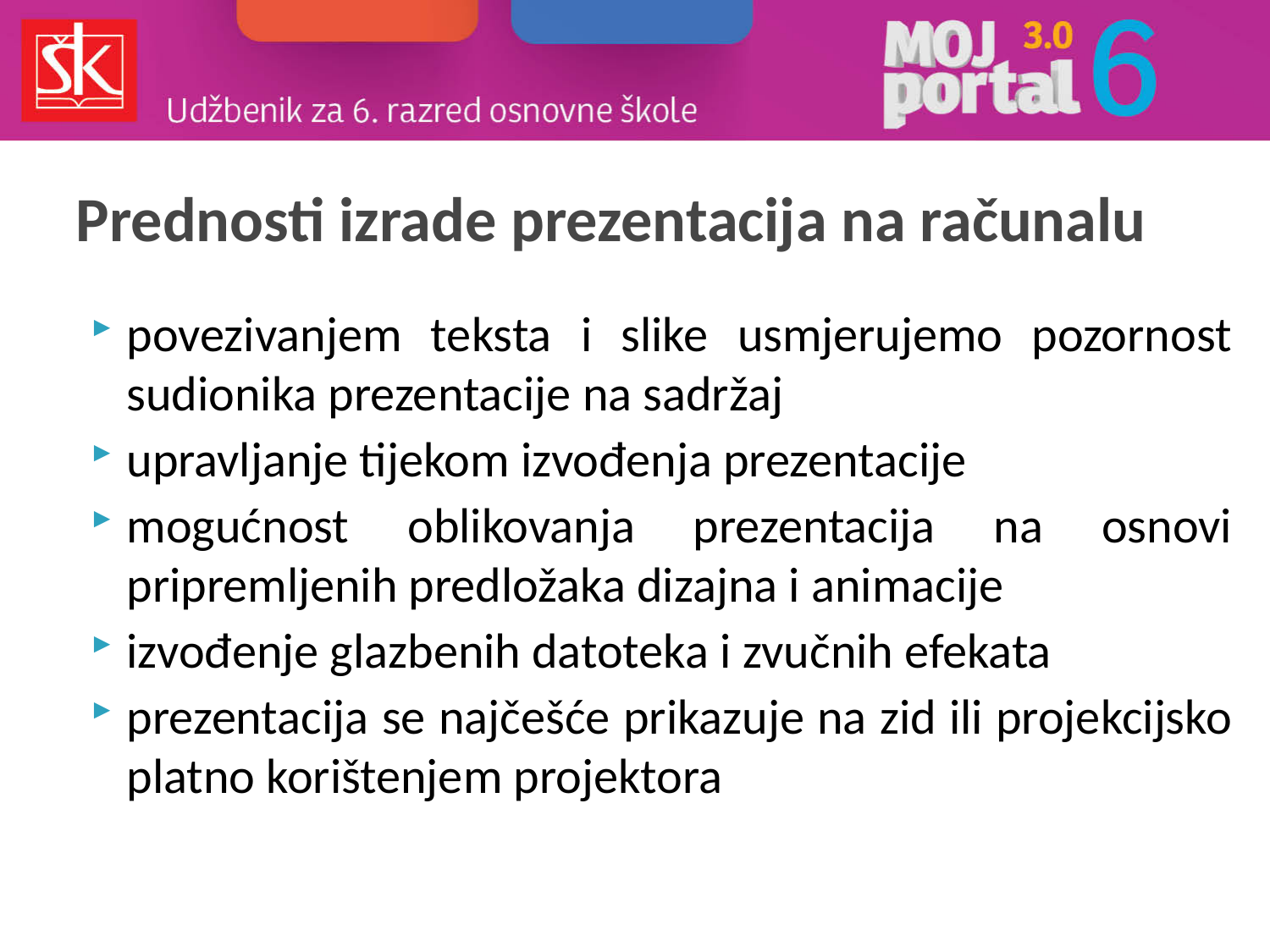

# Prednosti izrade prezentacija na računalu
povezivanjem teksta i slike usmjerujemo pozornost sudionika prezentacije na sadržaj
upravljanje tijekom izvođenja prezentacije
mogućnost oblikovanja prezentacija na osnovi pripremljenih predložaka dizajna i animacije
izvođenje glazbenih datoteka i zvučnih efekata
prezentacija se najčešće prikazuje na zid ili projekcijsko platno korištenjem projektora